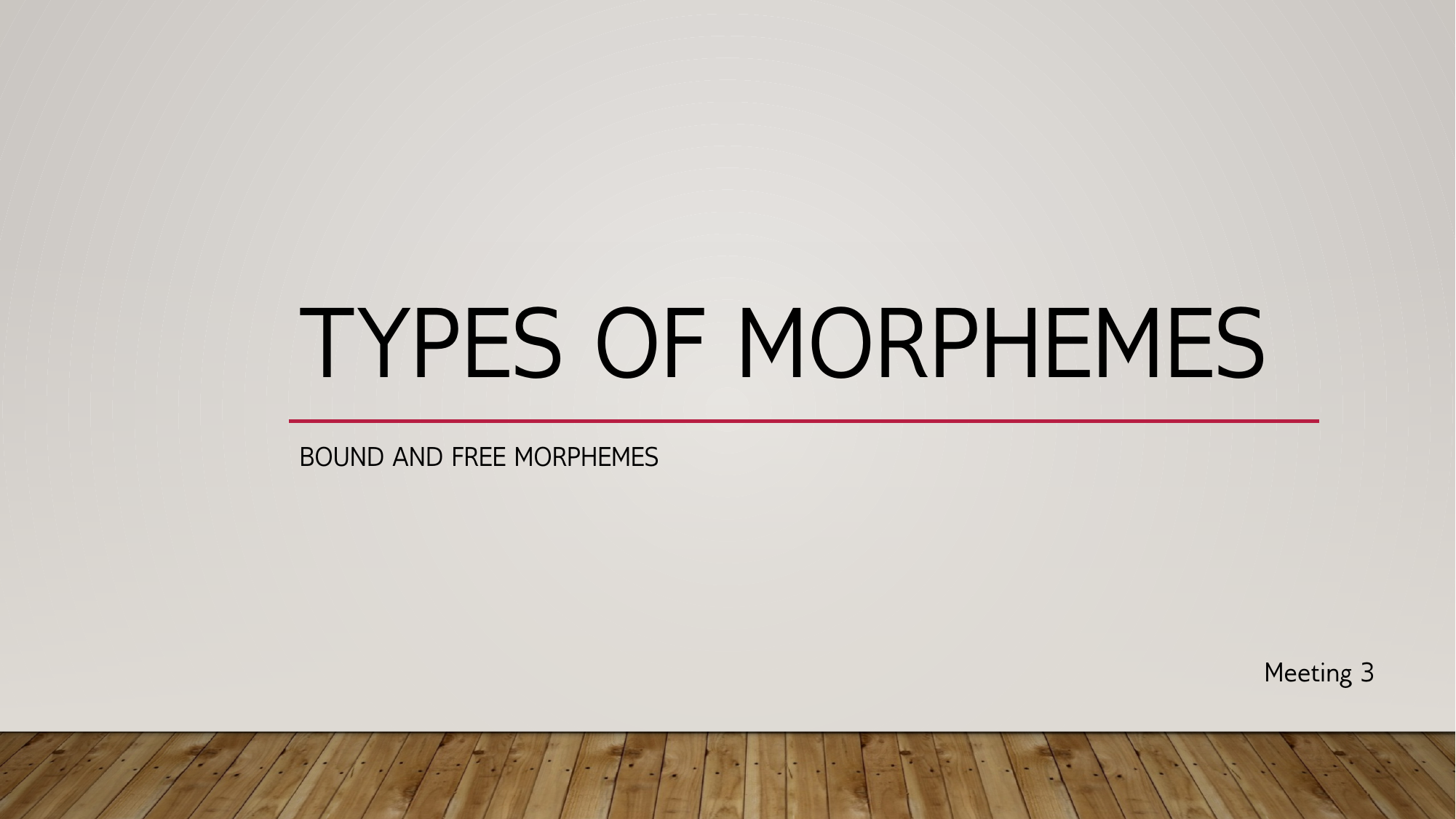

# Types of morphemes
Bound and free morphemes
Meeting 3